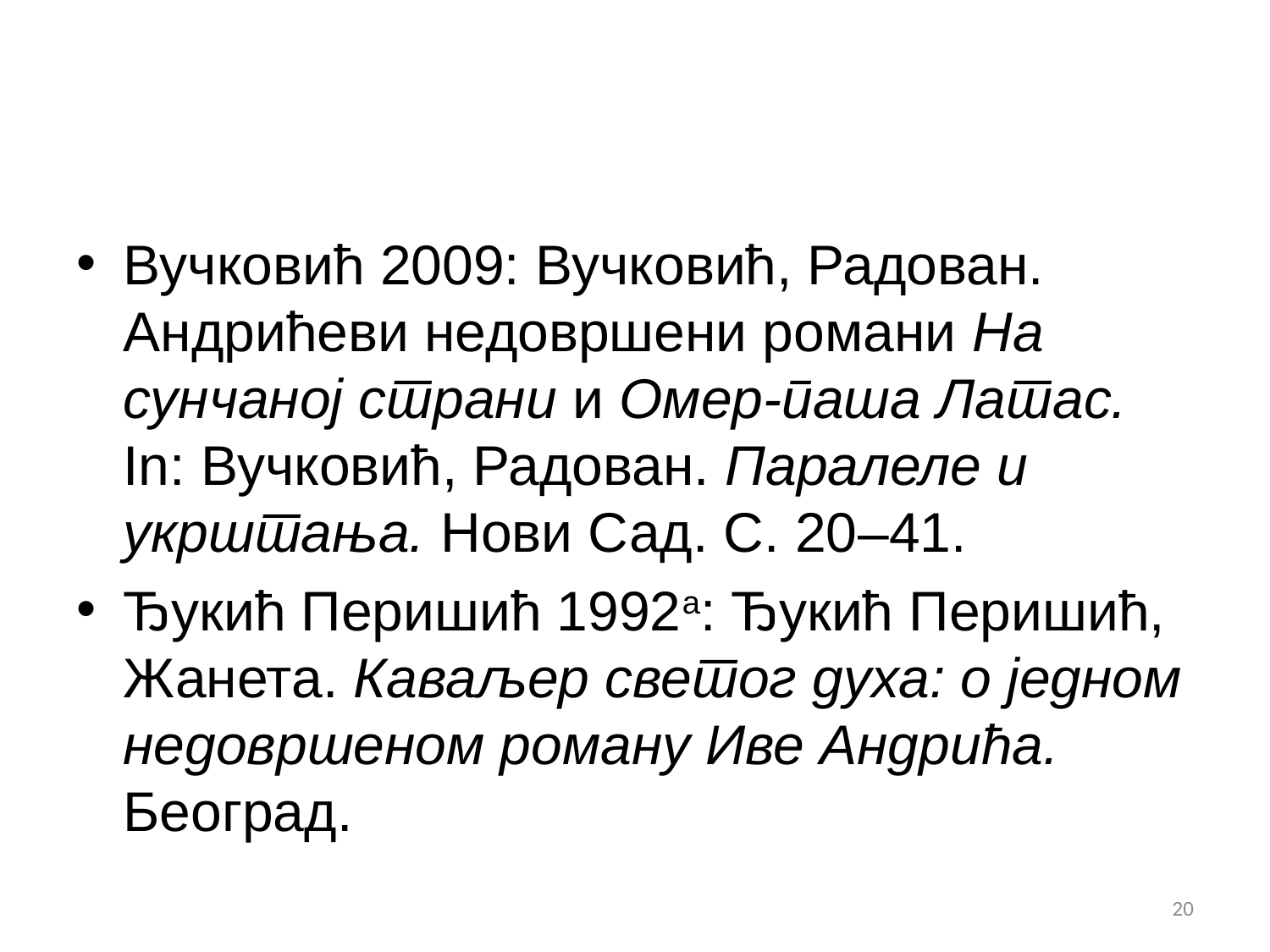

#
Вучковић 2009: Вучковић, Радован. Андрићеви недовршени романи На сунчаној страни и Омер-паша Латас. In: Вучковић, Радован. Паралеле и укрштања. Нови Сад. С. 20–41.
Ђукић Перишић 1992a: Ђукић Перишић, Жанета. Каваљер светог духа: о једном недовршеном роману Иве Андрића. Београд.

20